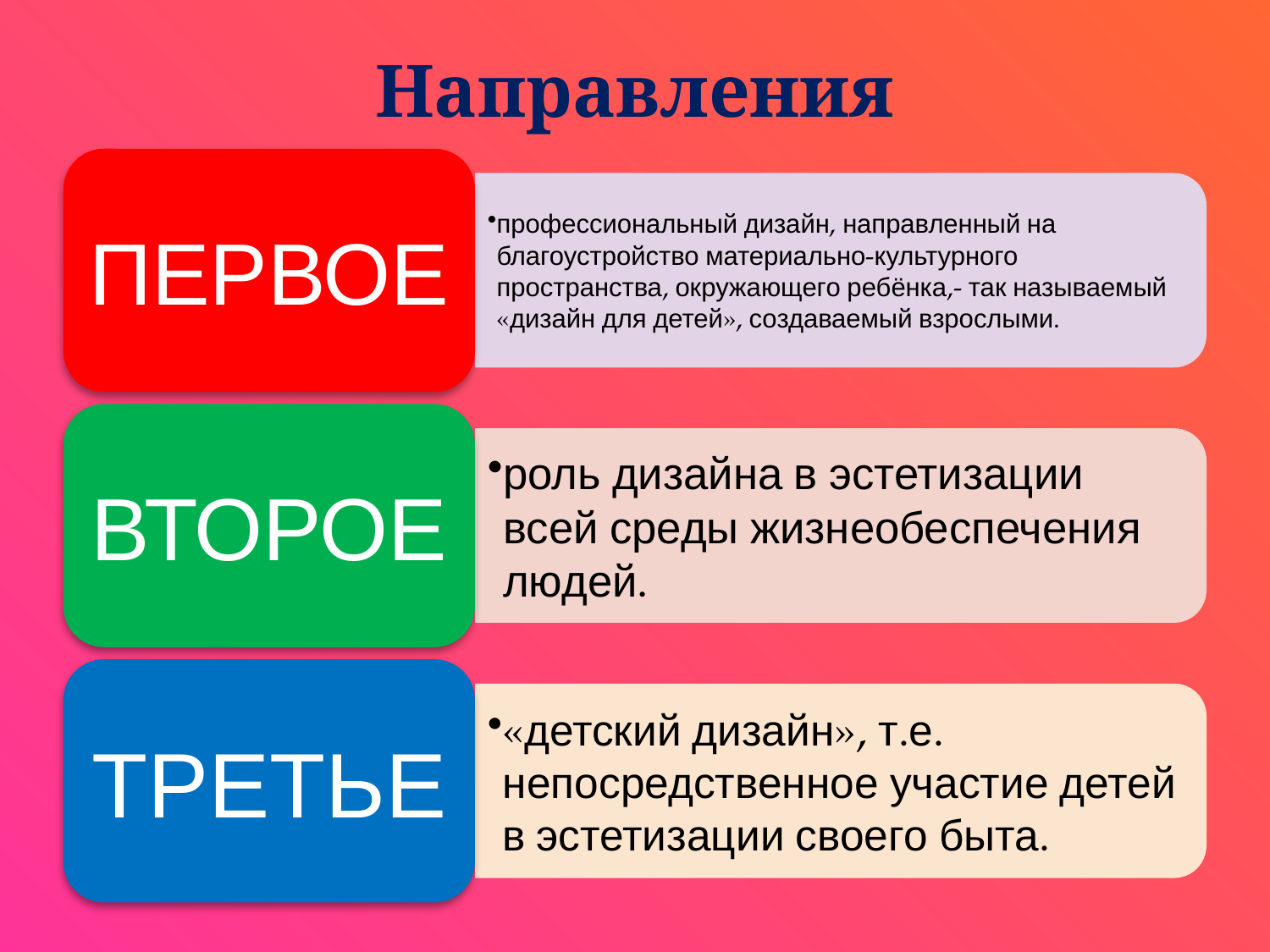

# Направления
ПЕРВОЕ
профессиональный дизайн, направленный на благоустройство материально-культурного пространства, окружающего ребёнка,- так называемый «дизайн для детей», создаваемый взрослыми.
ВТОРОЕ
роль дизайна в эстетизации всей среды жизнеобеспечения людей.
ТРЕТЬЕ
«детский дизайн», т.е. непосредственное участие детей в эстетизации своего быта.